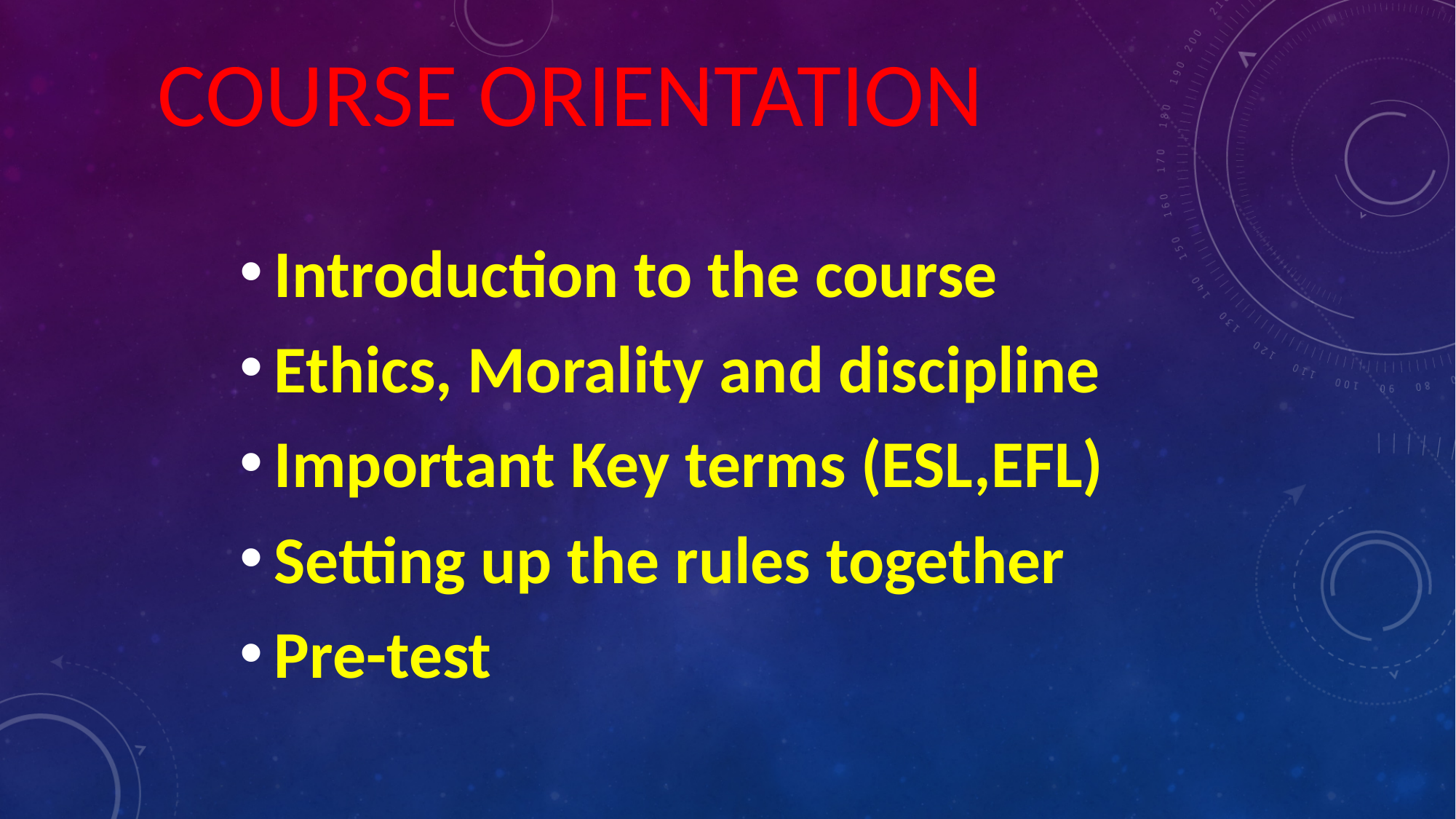

# Course Orientation
Introduction to the course
Ethics, Morality and discipline
Important Key terms (ESL,EFL)
Setting up the rules together
Pre-test